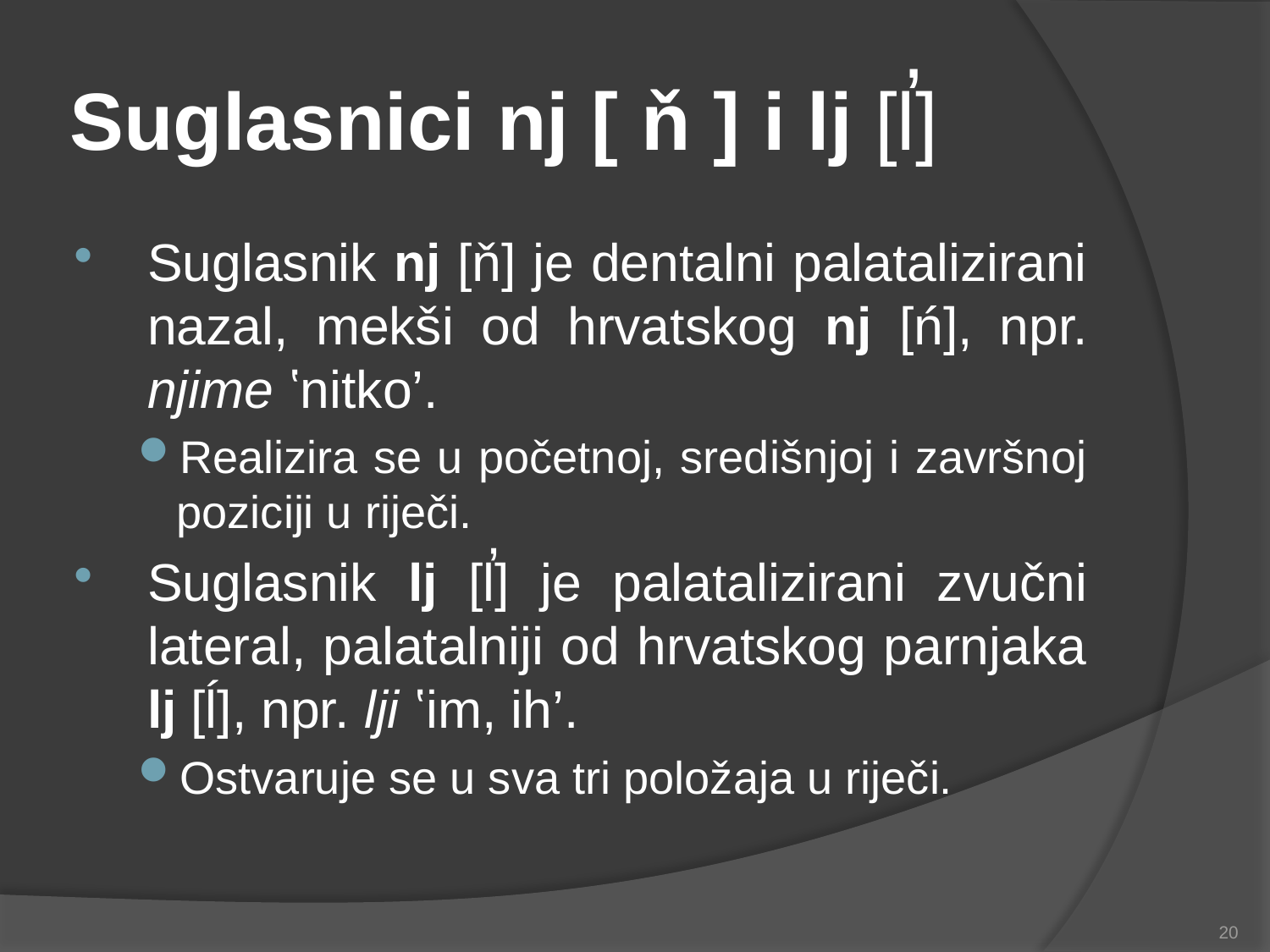

# Suglasnici nj [ ň ] i lj [l̕]
Suglasnik nj [ň] je dentalni palatalizirani nazal, mekši od hrvatskog nj [ń], npr. njime ʽnitko’.
Realizira se u početnoj, središnjoj i završnoj poziciji u riječi.
Suglasnik lj [l̕] je palatalizirani zvučni lateral, palatalniji od hrvatskog parnjaka lj [ĺ], npr. lji ʽim, ih’.
Ostvaruje se u sva tri položaja u riječi.

20